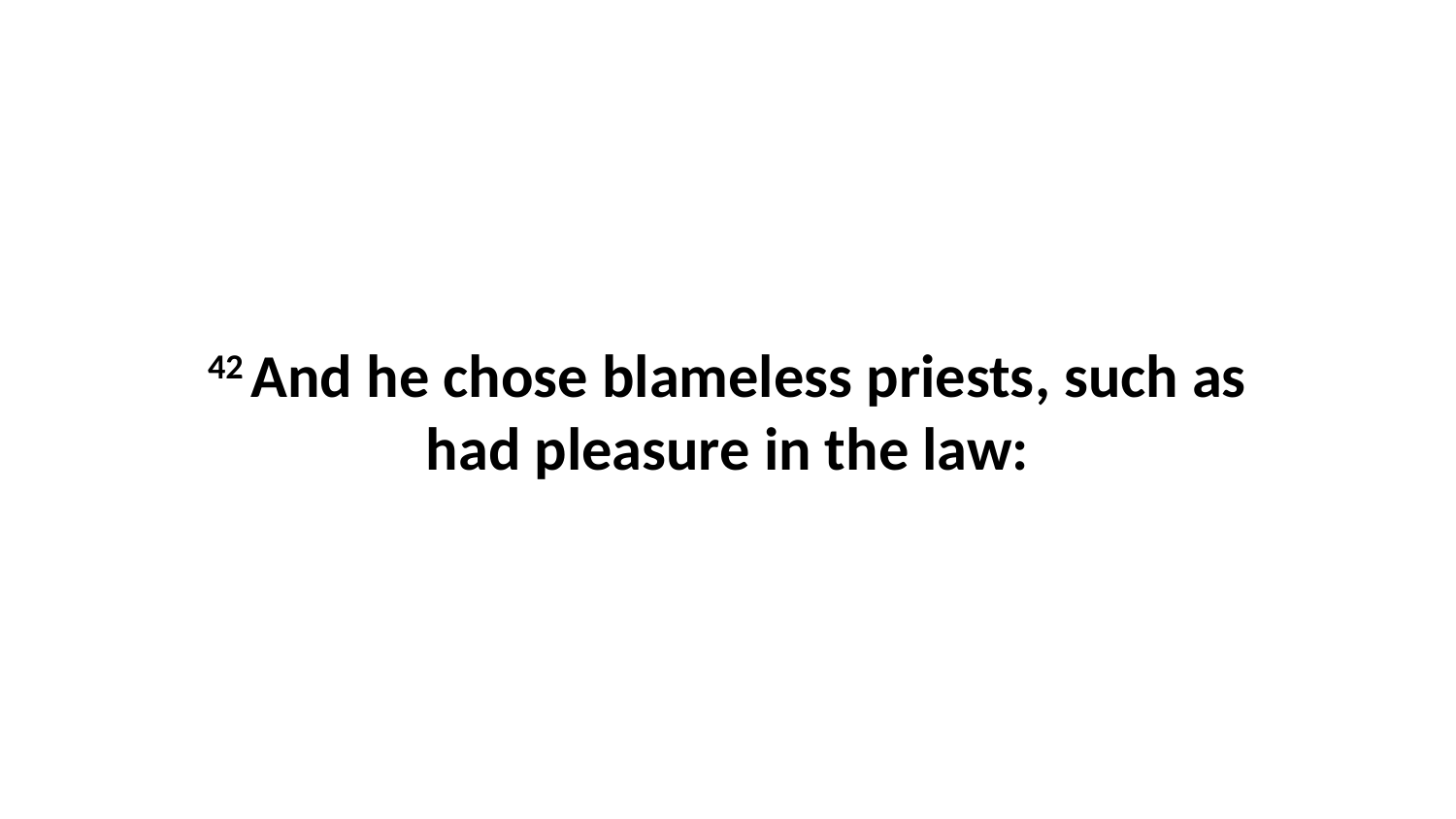

42 And he chose blameless priests, such as had pleasure in the law: